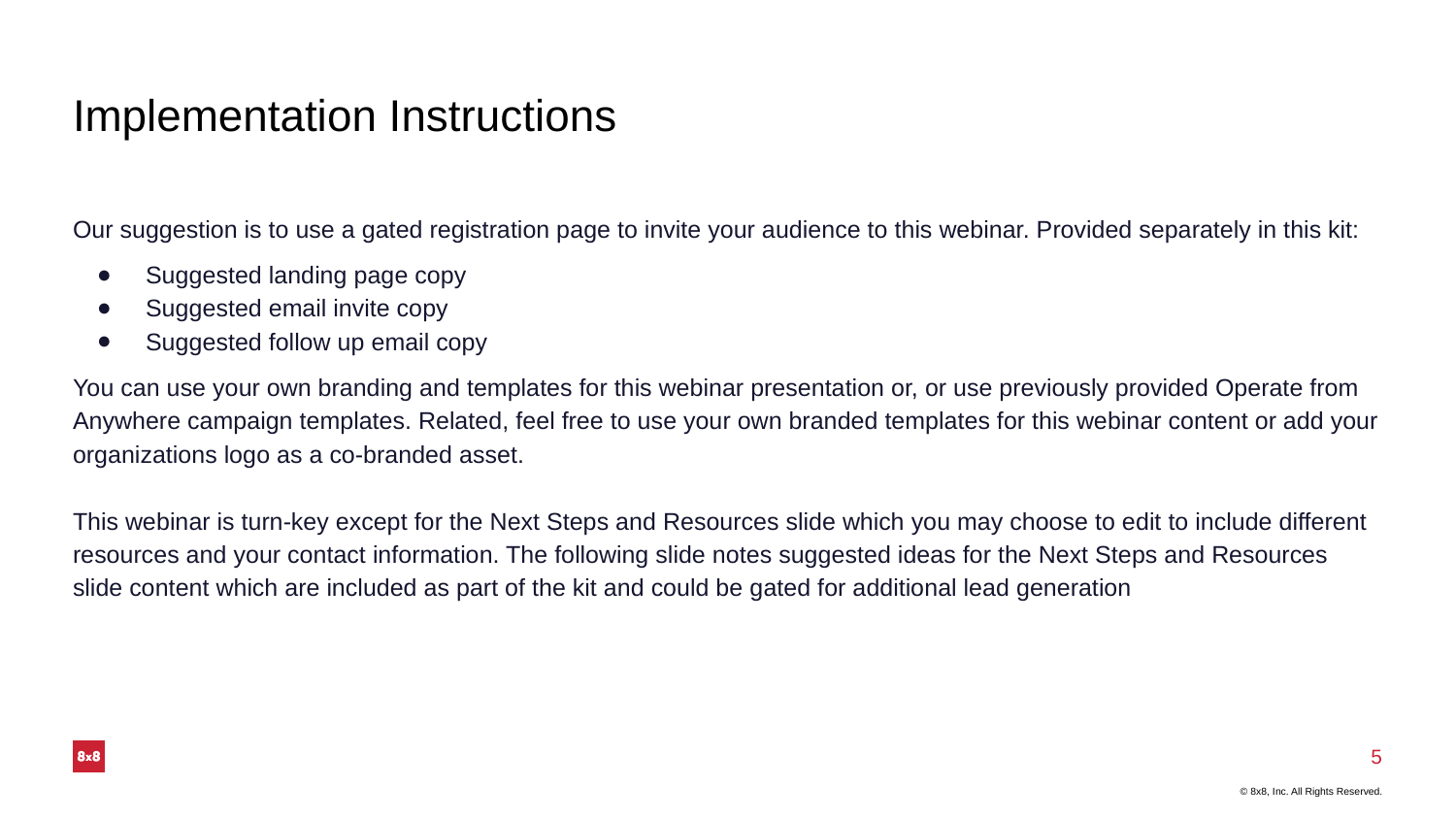

# Implementation Instructions
Our suggestion is to use a gated registration page to invite your audience to this webinar. Provided separately in this kit:
Suggested landing page copy
Suggested email invite copy
Suggested follow up email copy
You can use your own branding and templates for this webinar presentation or, or use previously provided Operate from Anywhere campaign templates. Related, feel free to use your own branded templates for this webinar content or add your organizations logo as a co-branded asset.
This webinar is turn-key except for the Next Steps and Resources slide which you may choose to edit to include different resources and your contact information. The following slide notes suggested ideas for the Next Steps and Resources slide content which are included as part of the kit and could be gated for additional lead generation